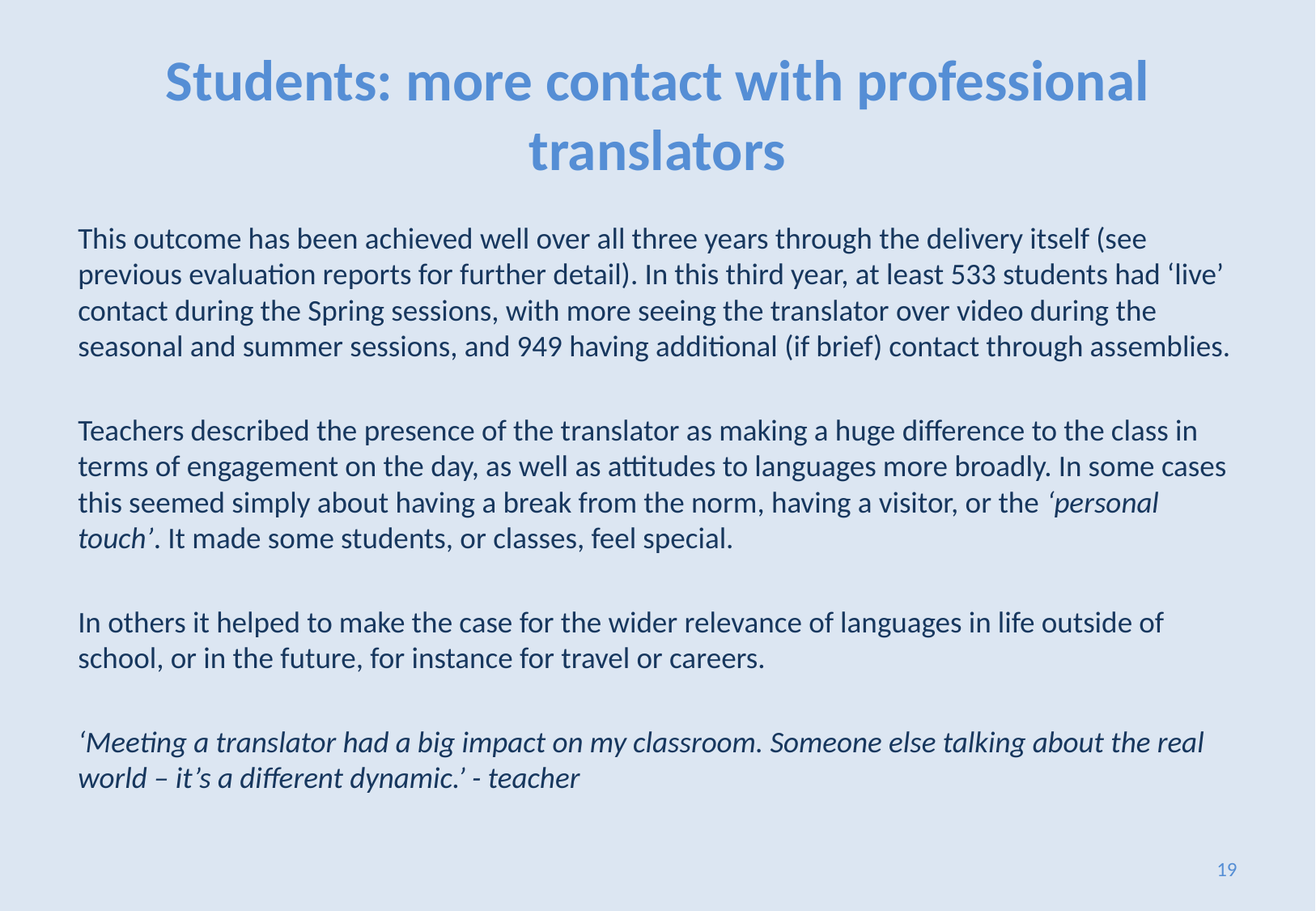

# Students: more contact with professional translators
This outcome has been achieved well over all three years through the delivery itself (see previous evaluation reports for further detail). In this third year, at least 533 students had ‘live’ contact during the Spring sessions, with more seeing the translator over video during the seasonal and summer sessions, and 949 having additional (if brief) contact through assemblies.

Teachers described the presence of the translator as making a huge difference to the class in terms of engagement on the day, as well as attitudes to languages more broadly. In some cases this seemed simply about having a break from the norm, having a visitor, or the ‘personal touch’. It made some students, or classes, feel special.

In others it helped to make the case for the wider relevance of languages in life outside of school, or in the future, for instance for travel or careers.

‘Meeting a translator had a big impact on my classroom. Someone else talking about the real world – it’s a different dynamic.’ - teacher
19